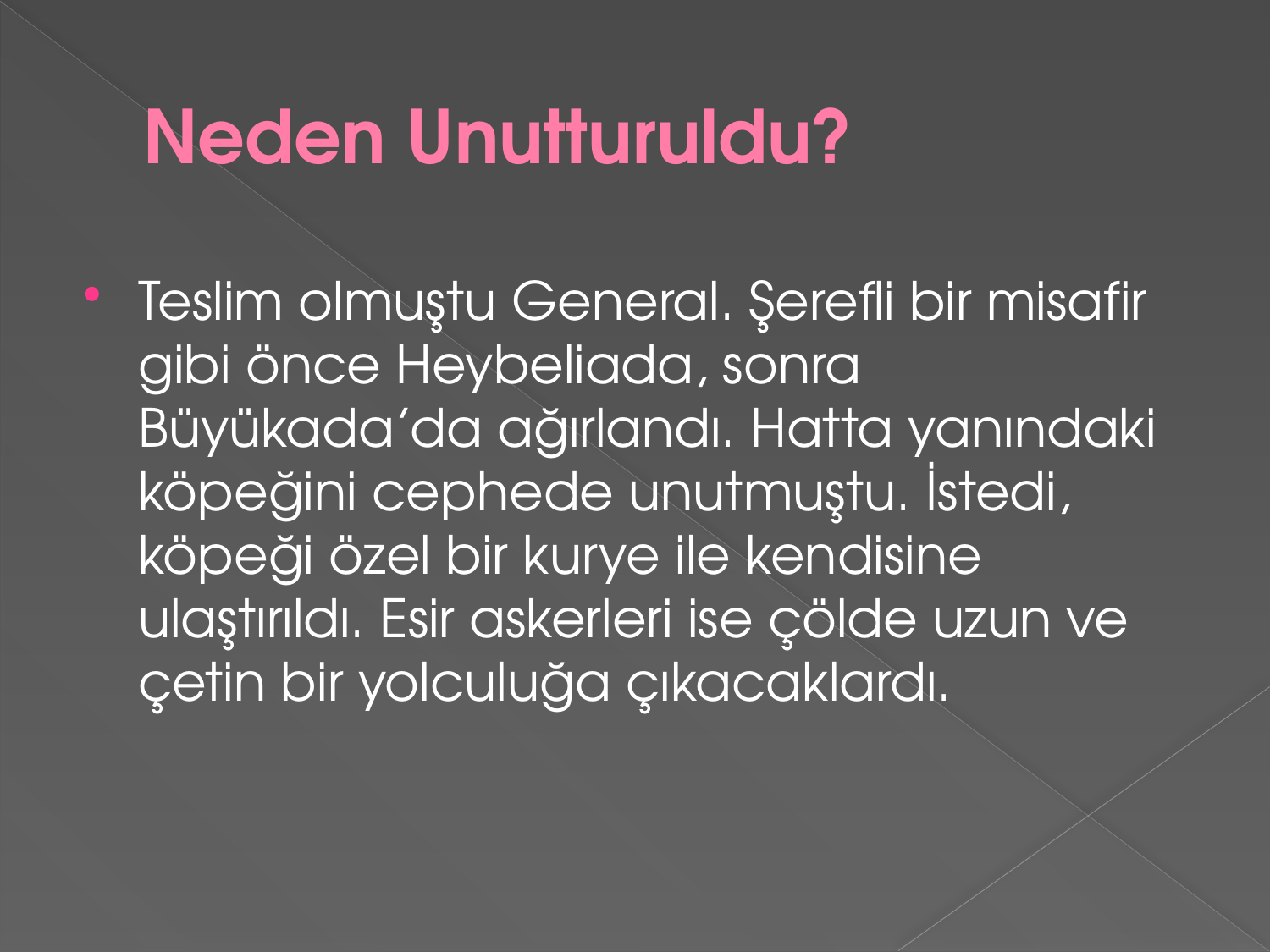

# Neden Unutturuldu?
Teslim olmuştu General. Şerefli bir misafir gibi önce Heybeliada, sonra Büyükada’da ağırlandı. Hatta yanındaki köpeğini cephede unutmuştu. İstedi, köpeği özel bir kurye ile kendisine ulaştırıldı. Esir askerleri ise çölde uzun ve çetin bir yolculuğa çıkacaklardı.